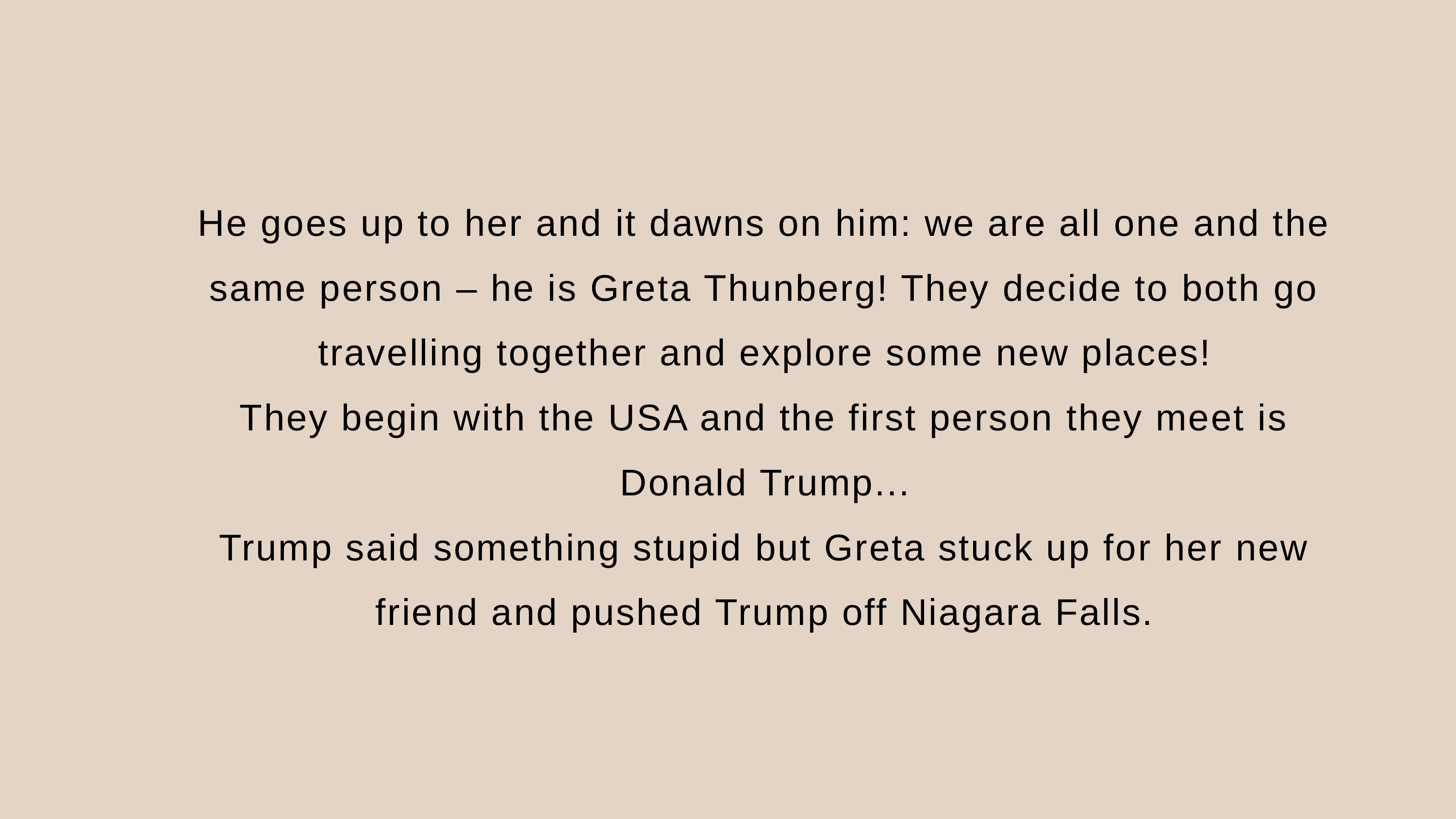

He goes up to her and it dawns on him: we are all one and the same person – he is Greta Thunberg! They decide to both go travelling together and explore some new places!
They begin with the USA and the first person they meet is Donald Trump...
Trump said something stupid but Greta stuck up for her new friend and pushed Trump off Niagara Falls.